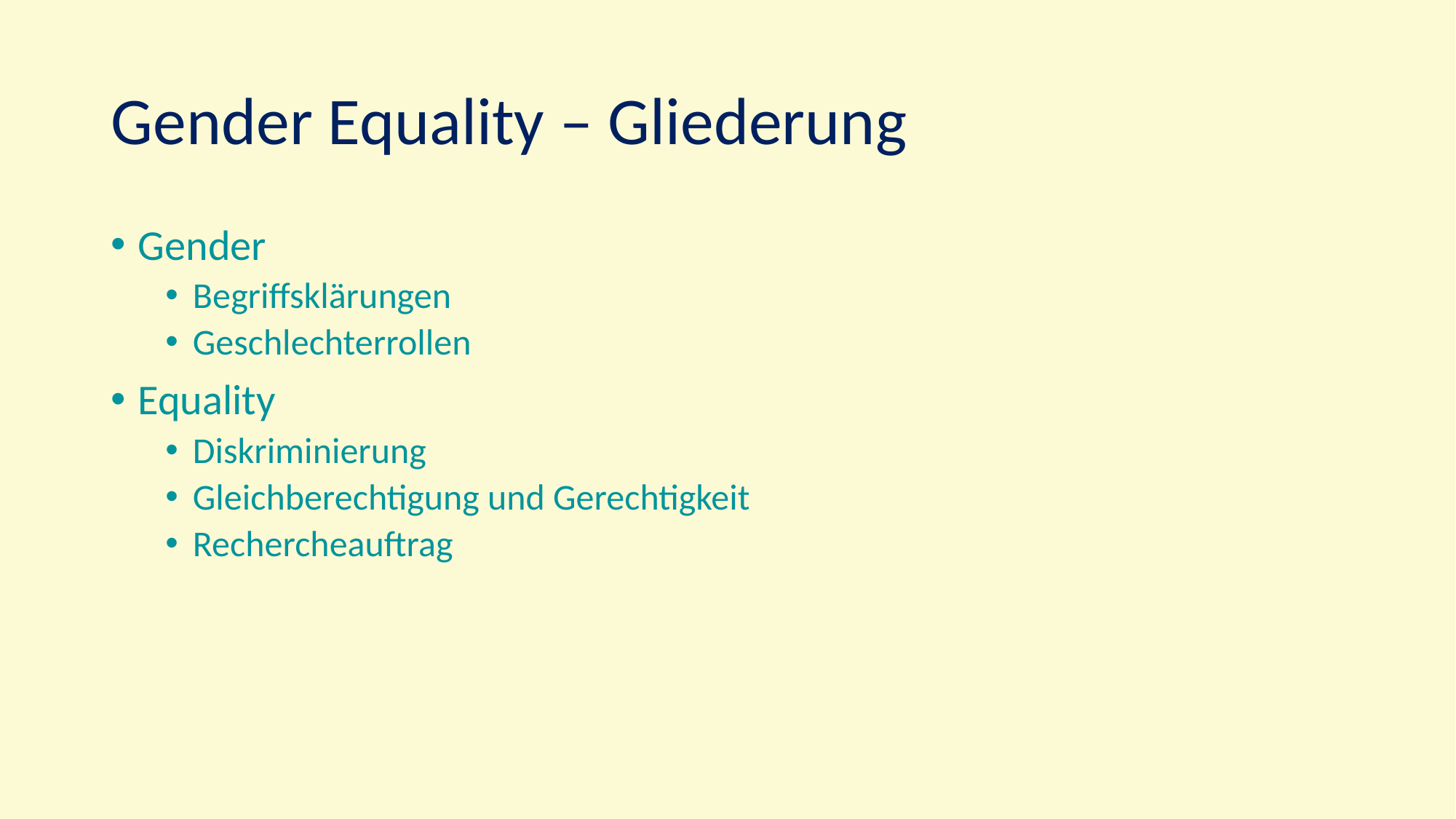

# Gender Equality – Gliederung
Gender
Begriffsklärungen
Geschlechterrollen
Equality
Diskriminierung
Gleichberechtigung und Gerechtigkeit
Rechercheauftrag